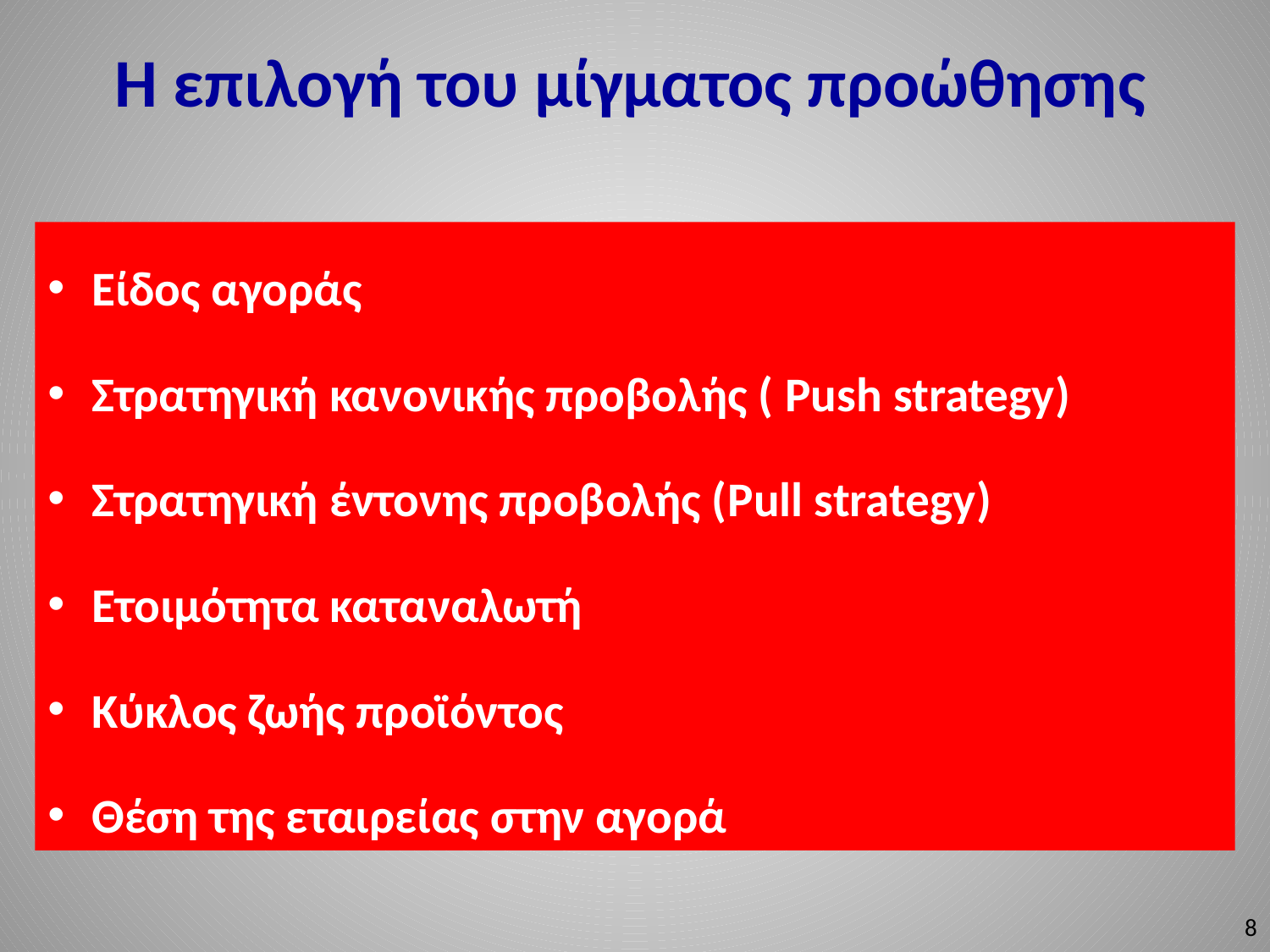

# Η επιλογή του μίγματος προώθησης
Είδος αγοράς
Στρατηγική κανονικής προβολής ( Push strategy)
Στρατηγική έντονης προβολής (Pull strategy)
Ετοιμότητα καταναλωτή
Κύκλος ζωής προϊόντος
Θέση της εταιρείας στην αγορά

8